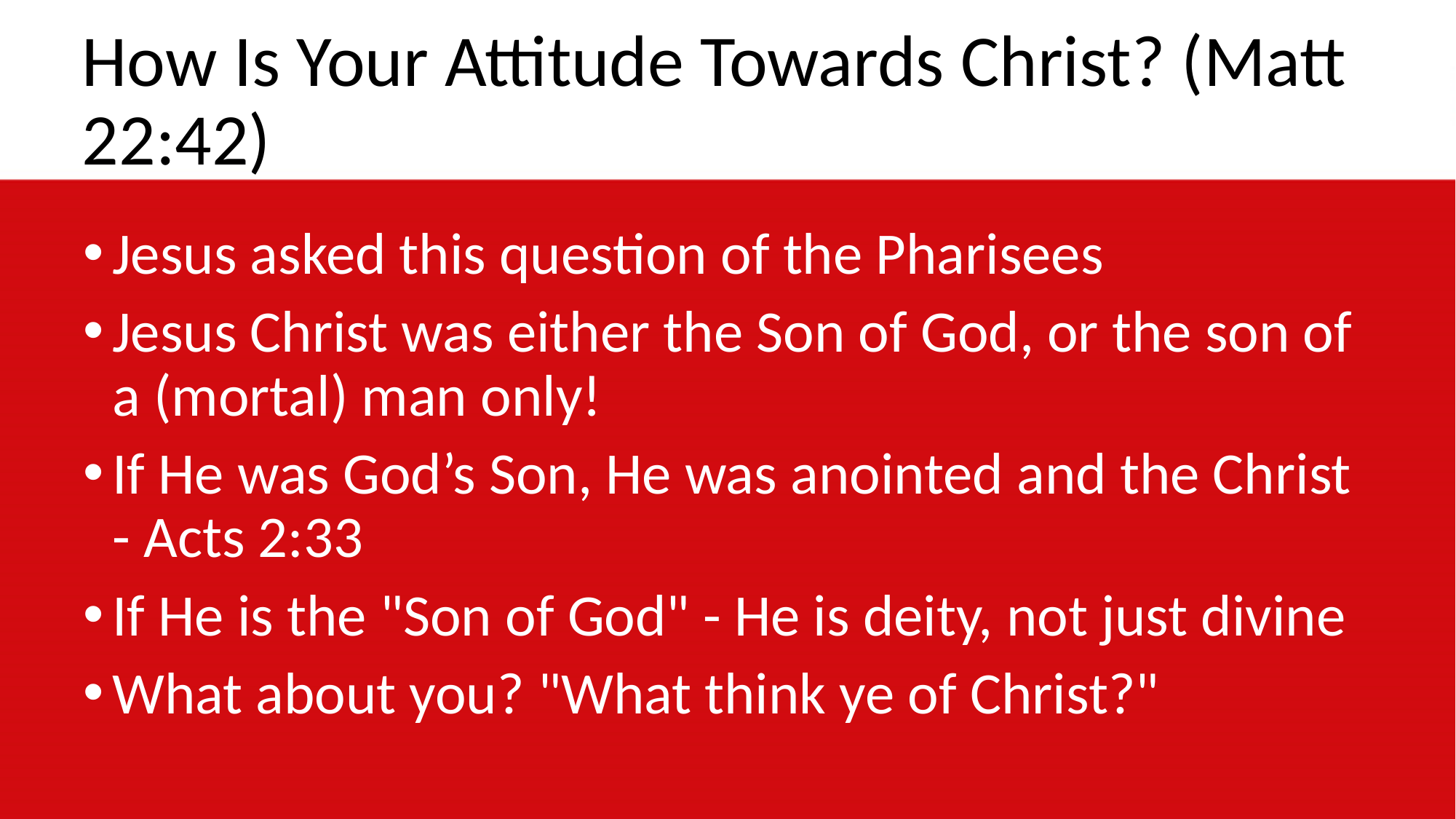

# How Is Your Attitude Towards Christ? (Matt 22:42)
Jesus asked this question of the Pharisees
Jesus Christ was either the Son of God, or the son of a (mortal) man only!
If He was God’s Son, He was anointed and the Christ - Acts 2:33
If He is the "Son of God" - He is deity, not just divine
What about you? "What think ye of Christ?"